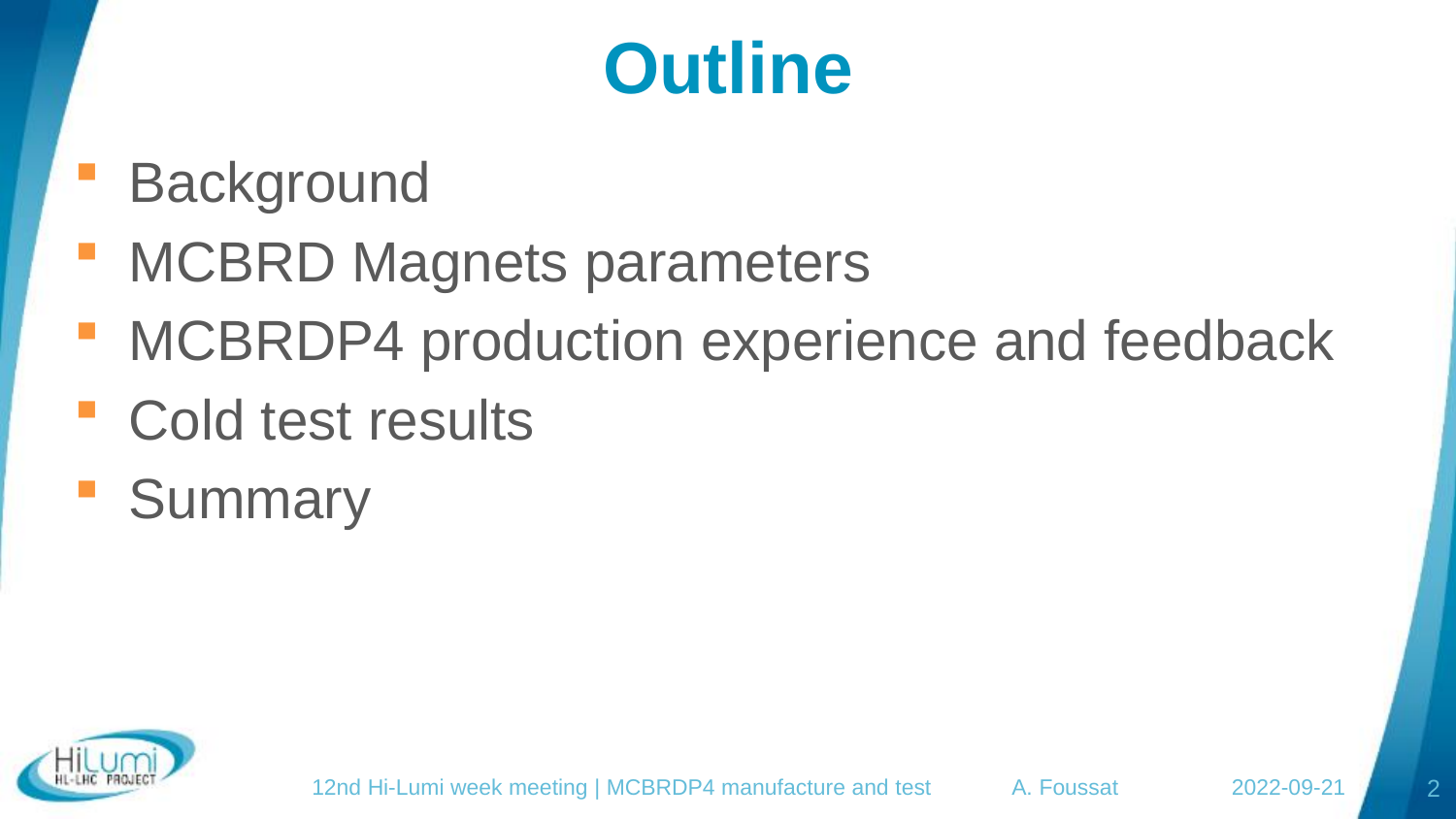

# Outline
Background
MCBRD Magnets parameters
MCBRDP4 production experience and feedback
Cold test results
Summary
12nd Hi-Lumi week meeting | MCBRDP4 manufacture and test             A. Foussat                  2022-09-21
2